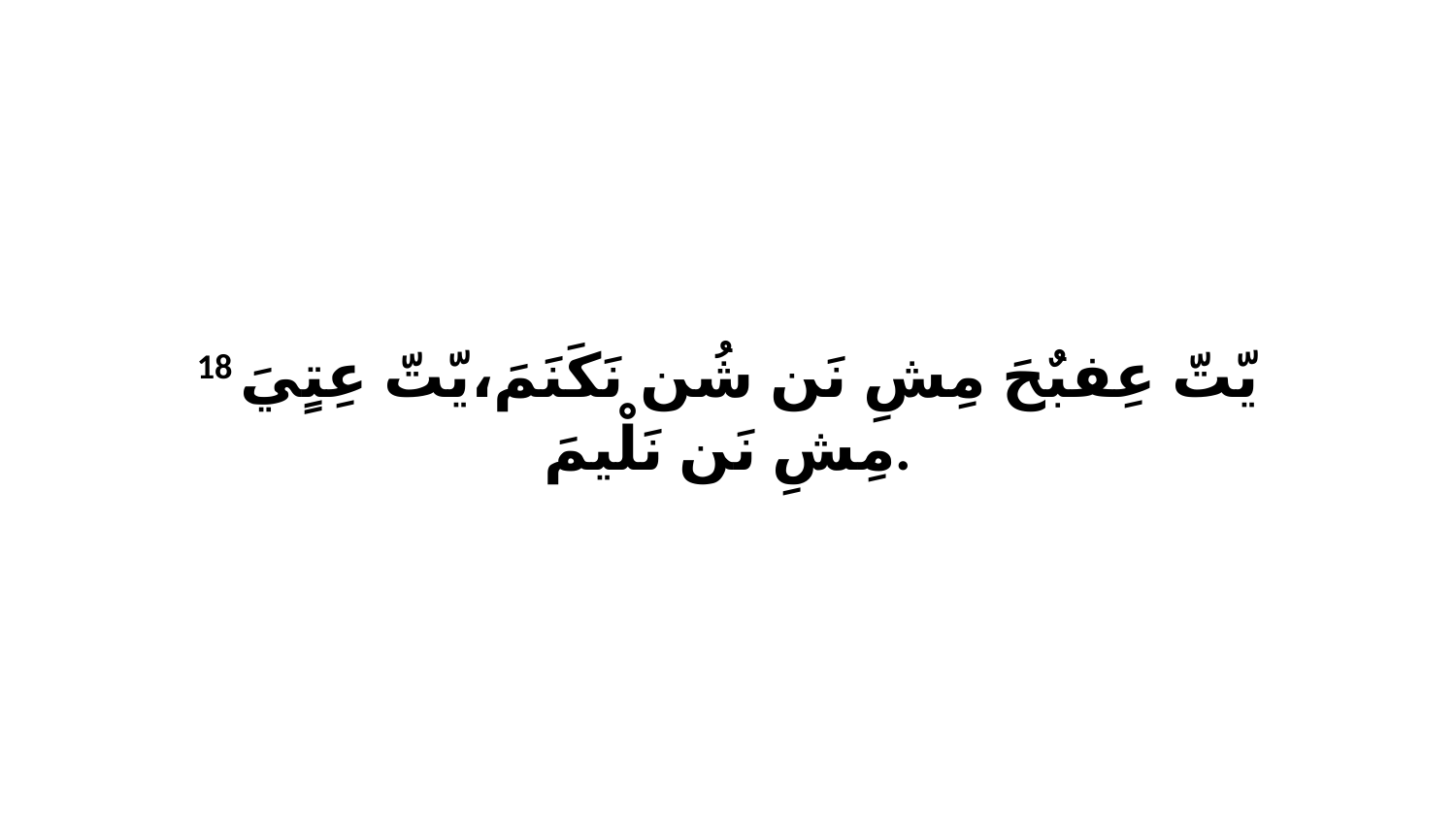

18 يّتّ عِفبٌحَ مِشِ نَن شُن نَكَنَمَ،يّتّ عِتٍيَ مِشِ نَن نَلْيمَ.